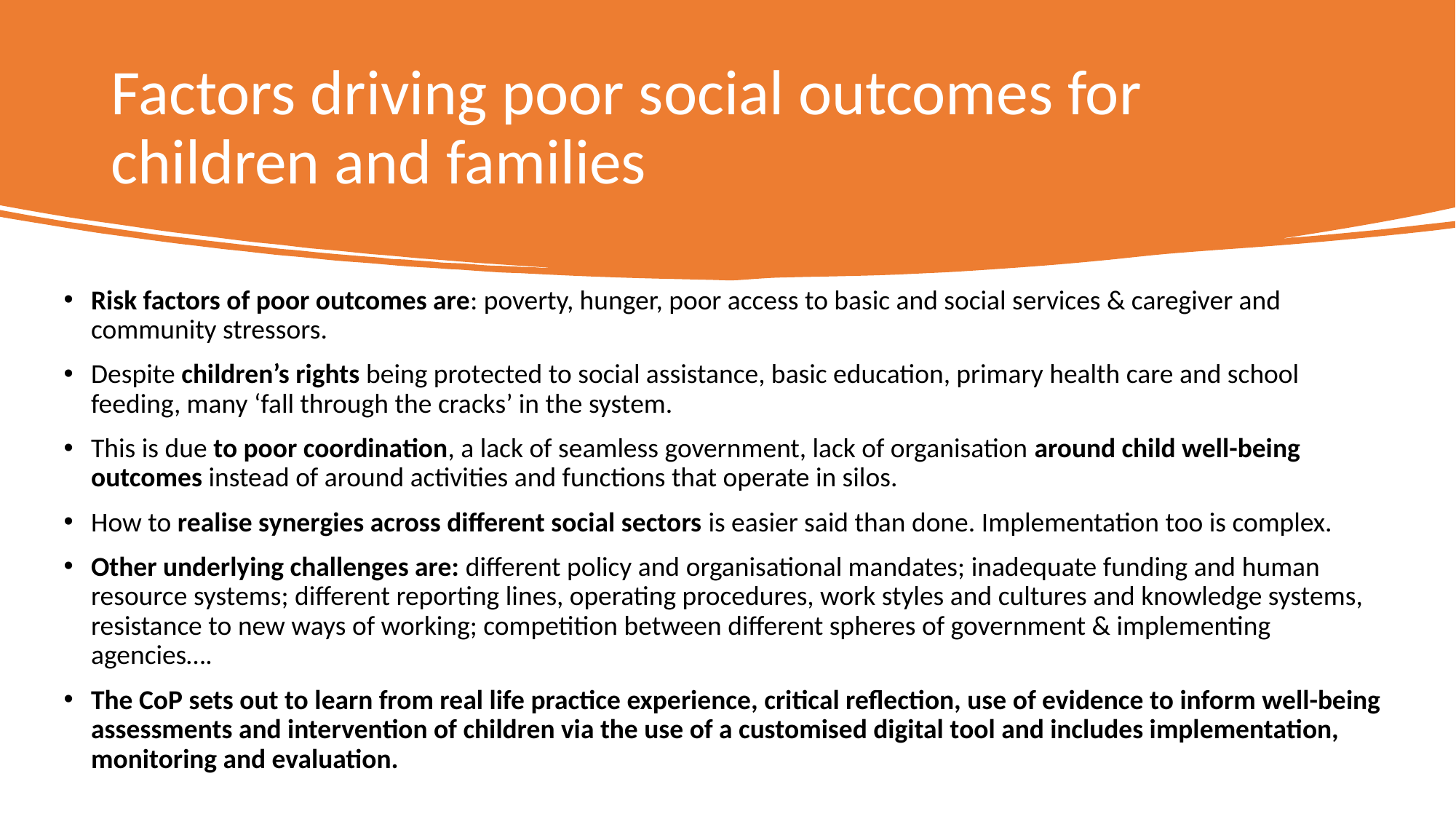

# Factors driving poor social outcomes for children and families
Risk factors of poor outcomes are: poverty, hunger, poor access to basic and social services & caregiver and community stressors.
Despite children’s rights being protected to social assistance, basic education, primary health care and school feeding, many ‘fall through the cracks’ in the system.
This is due to poor coordination, a lack of seamless government, lack of organisation around child well-being outcomes instead of around activities and functions that operate in silos.
How to realise synergies across different social sectors is easier said than done. Implementation too is complex.
Other underlying challenges are: different policy and organisational mandates; inadequate funding and human resource systems; different reporting lines, operating procedures, work styles and cultures and knowledge systems,  resistance to new ways of working; competition between different spheres of government & implementing agencies….
The CoP sets out to learn from real life practice experience, critical reflection, use of evidence to inform well-being assessments and intervention of children via the use of a customised digital tool and includes implementation, monitoring and evaluation.